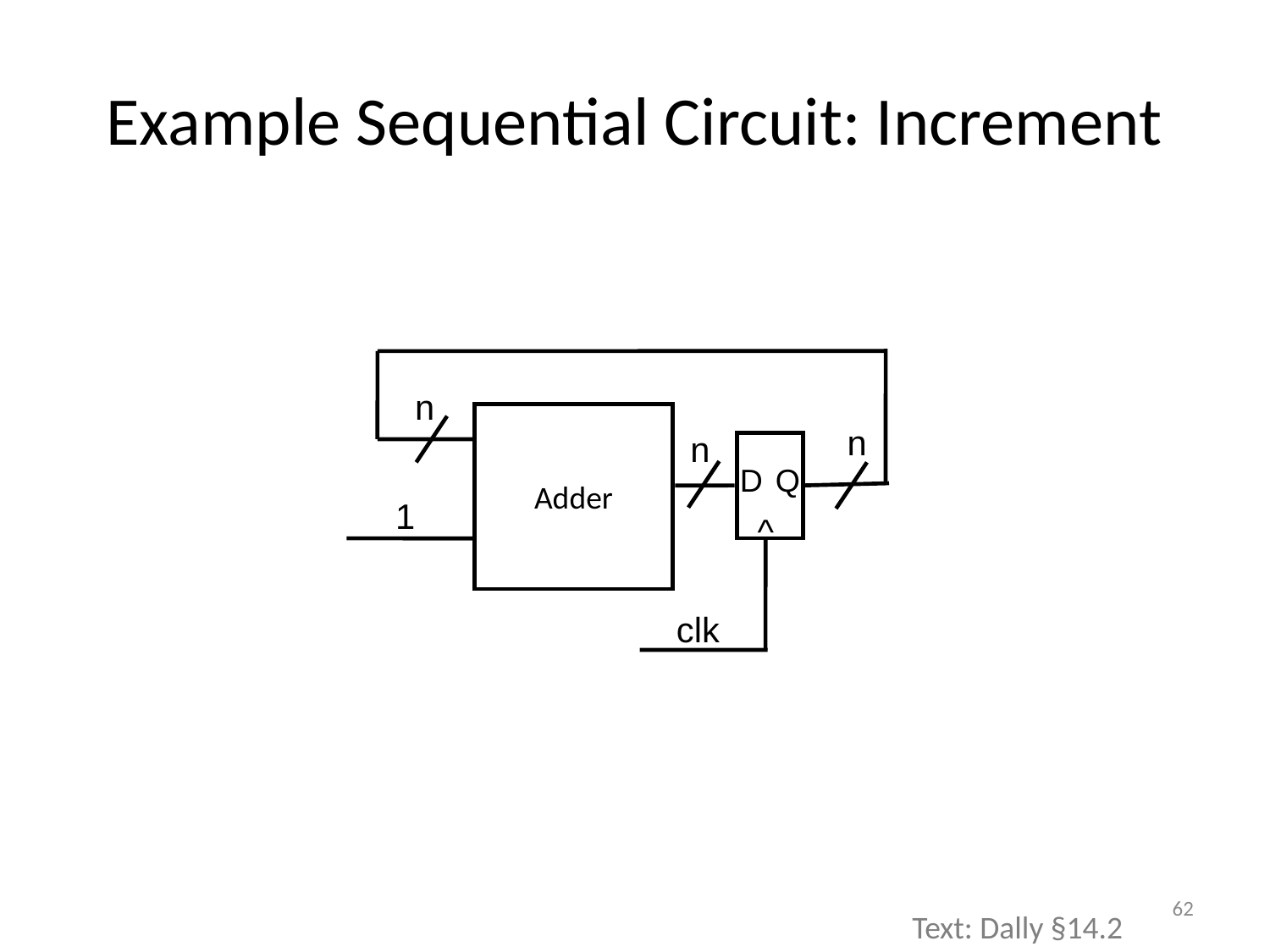

# Example Sequential Circuit: Increment

n
Adder

n
n

D
Q

1
^

clk

62
Text: Dally §14.2